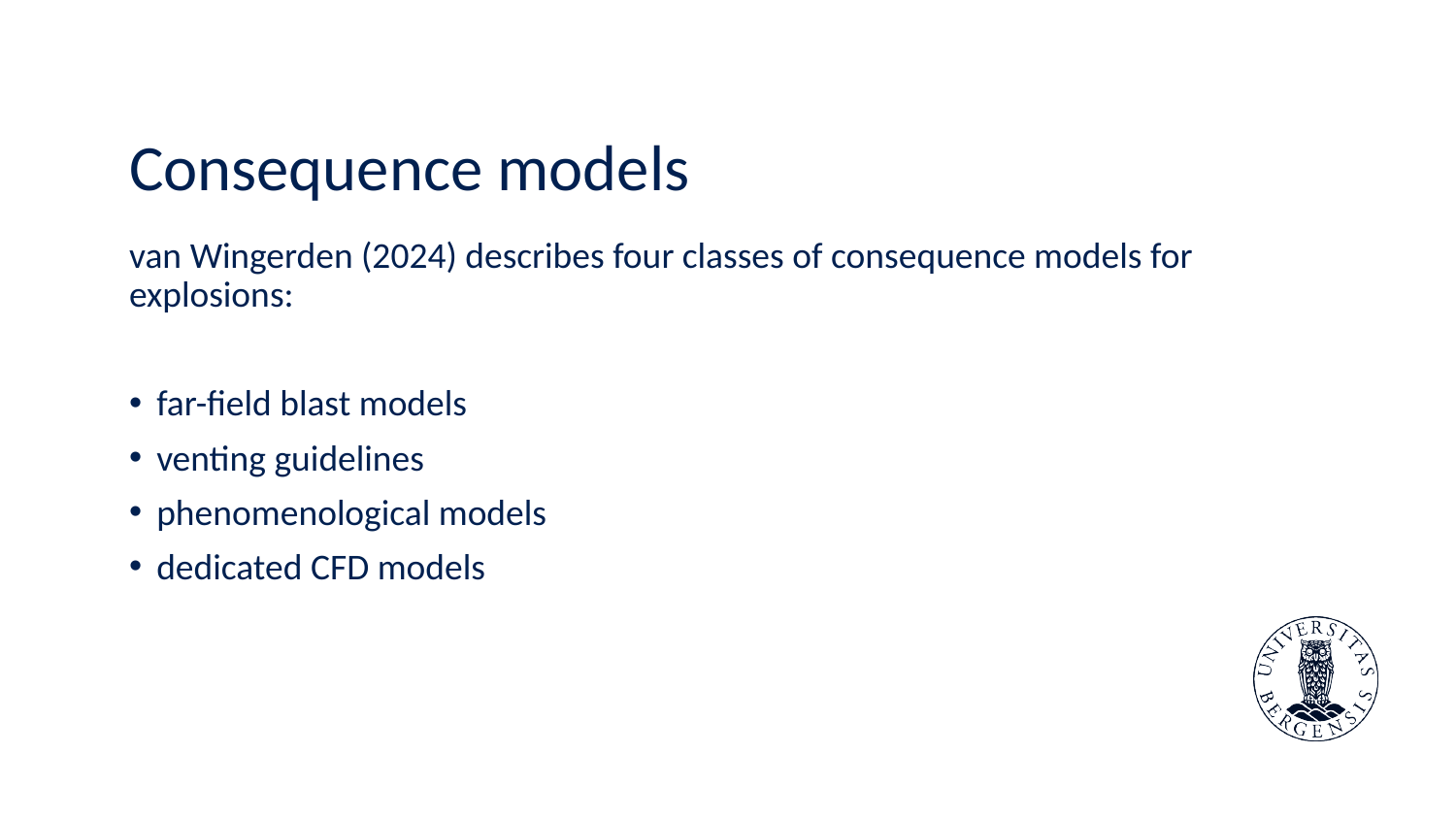

# Consequence models
van Wingerden (2024) describes four classes of consequence models for explosions:

far-field blast models
venting guidelines
phenomenological models
dedicated CFD models